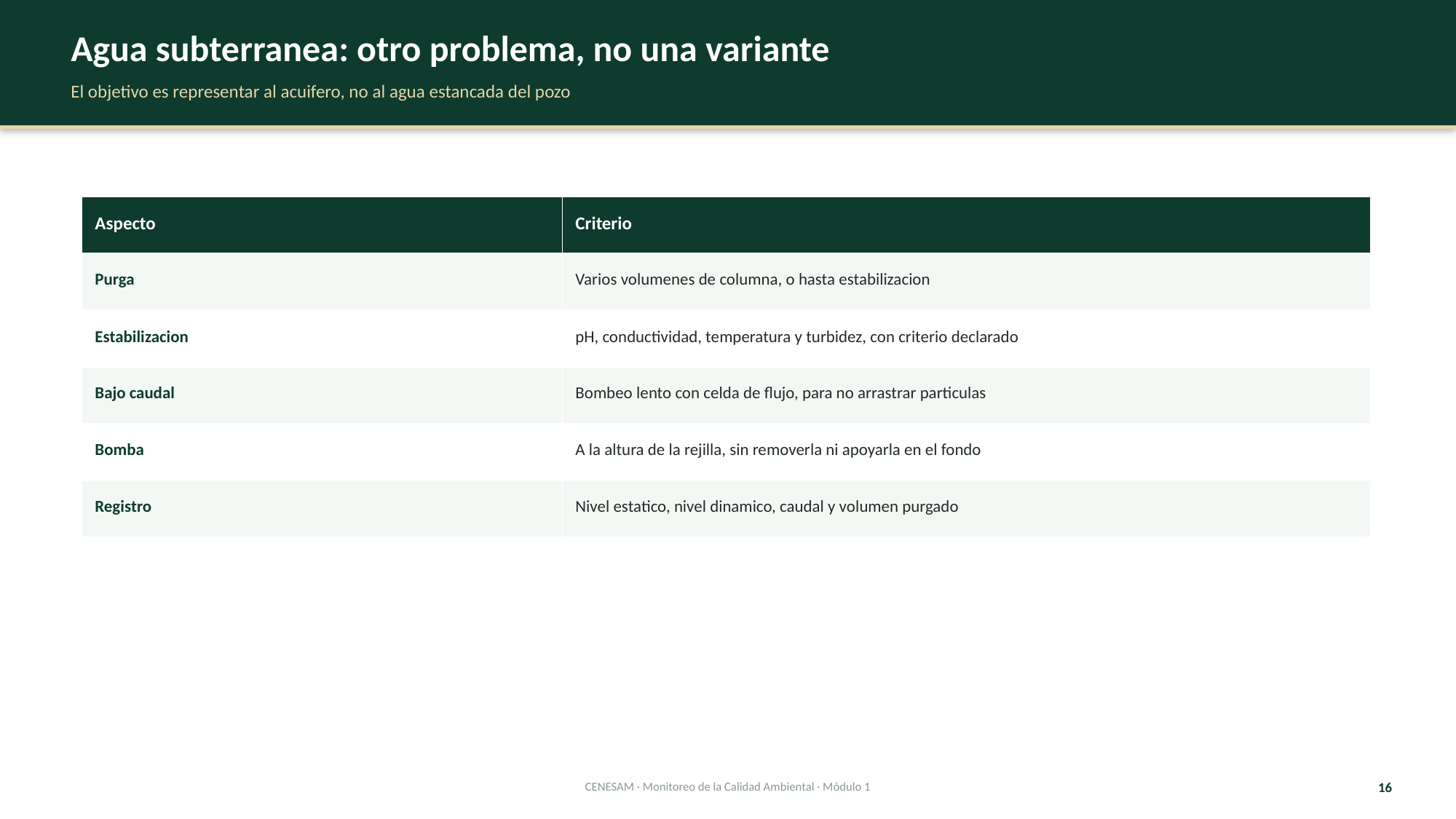

Agua subterranea: otro problema, no una variante
El objetivo es representar al acuifero, no al agua estancada del pozo

| Aspecto | Criterio |
| --- | --- |
| Purga | Varios volumenes de columna, o hasta estabilizacion |
| Estabilizacion | pH, conductividad, temperatura y turbidez, con criterio declarado |
| Bajo caudal | Bombeo lento con celda de flujo, para no arrastrar particulas |
| Bomba | A la altura de la rejilla, sin removerla ni apoyarla en el fondo |
| Registro | Nivel estatico, nivel dinamico, caudal y volumen purgado |
CENESAM · Monitoreo de la Calidad Ambiental · Módulo 1
16